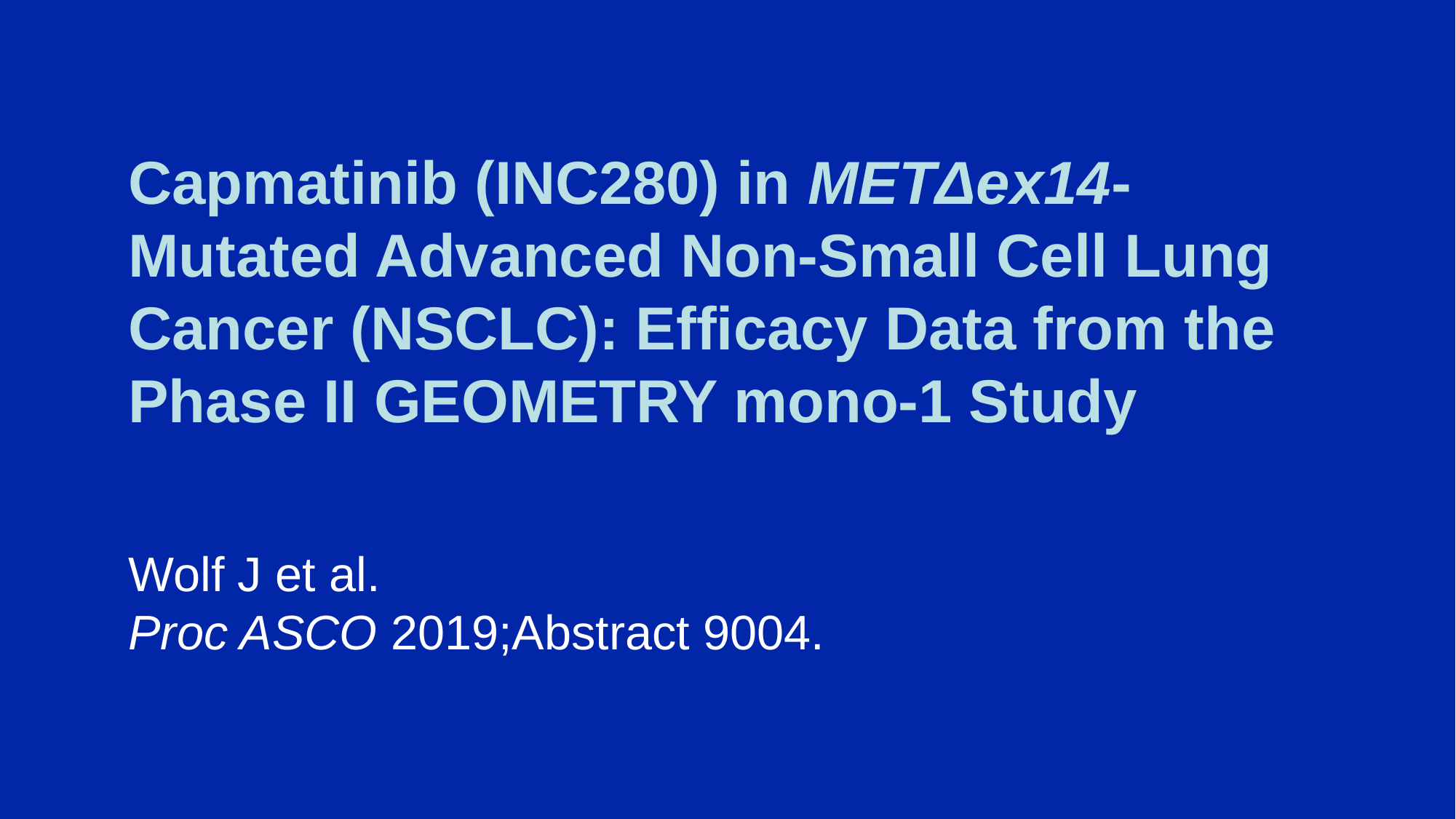

# Capmatinib (INC280) in METΔex14-Mutated Advanced Non-Small Cell Lung Cancer (NSCLC): Efficacy Data from the Phase II GEOMETRY mono-1 Study
Wolf J et al.
Proc ASCO 2019;Abstract 9004.